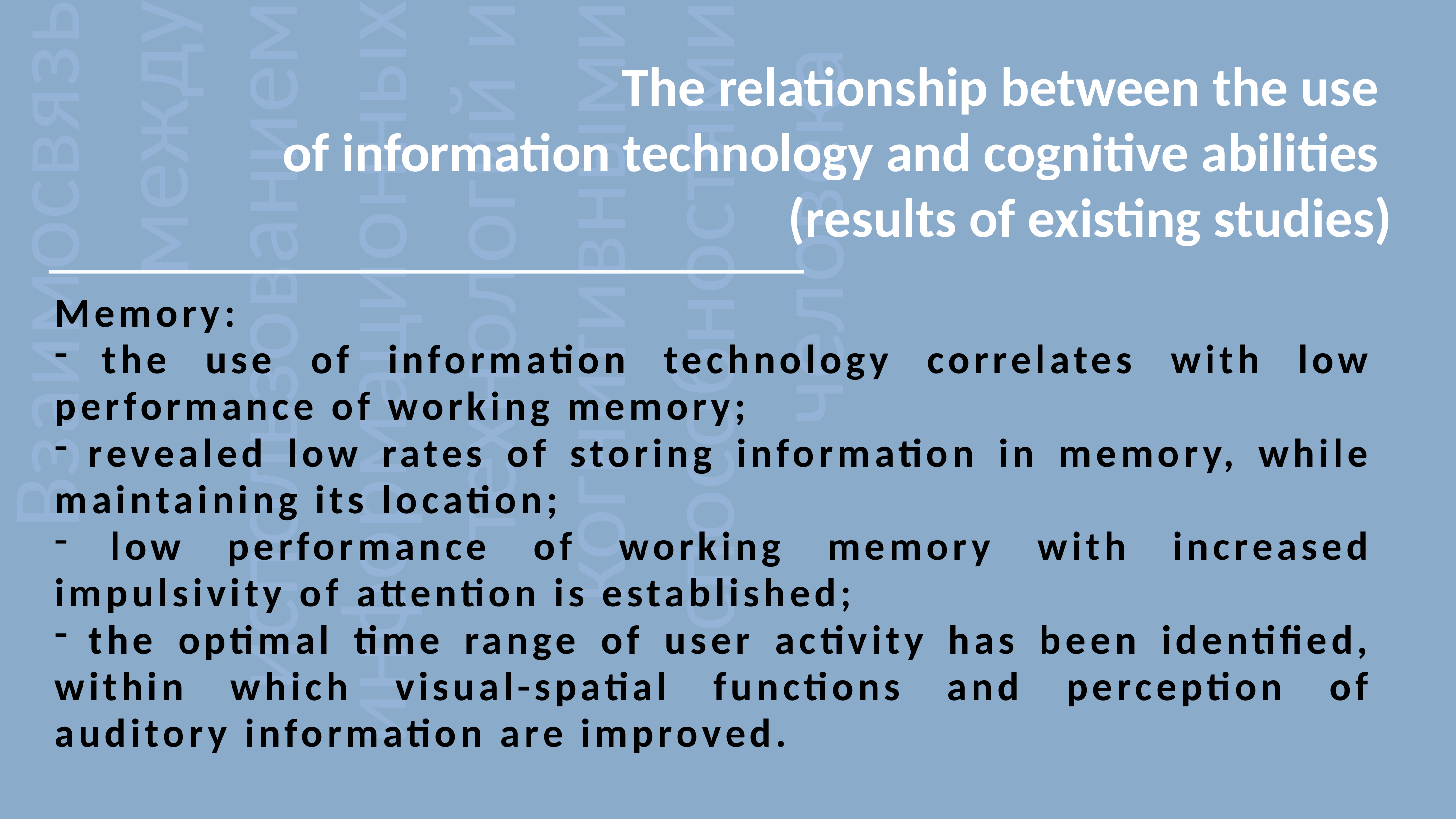

Взаимосвязь между использованием информационных технологий и когнитивными способностями человека
The relationship between the use
of information technology and cognitive abilities
(results of existing studies)
Memory:
 the use of information technology correlates with low performance of working memory;
 revealed low rates of storing information in memory, while maintaining its location;
 low performance of working memory with increased impulsivity of attention is established;
 the optimal time range of user activity has been identified, within which visual-spatial functions and perception of auditory information are improved.